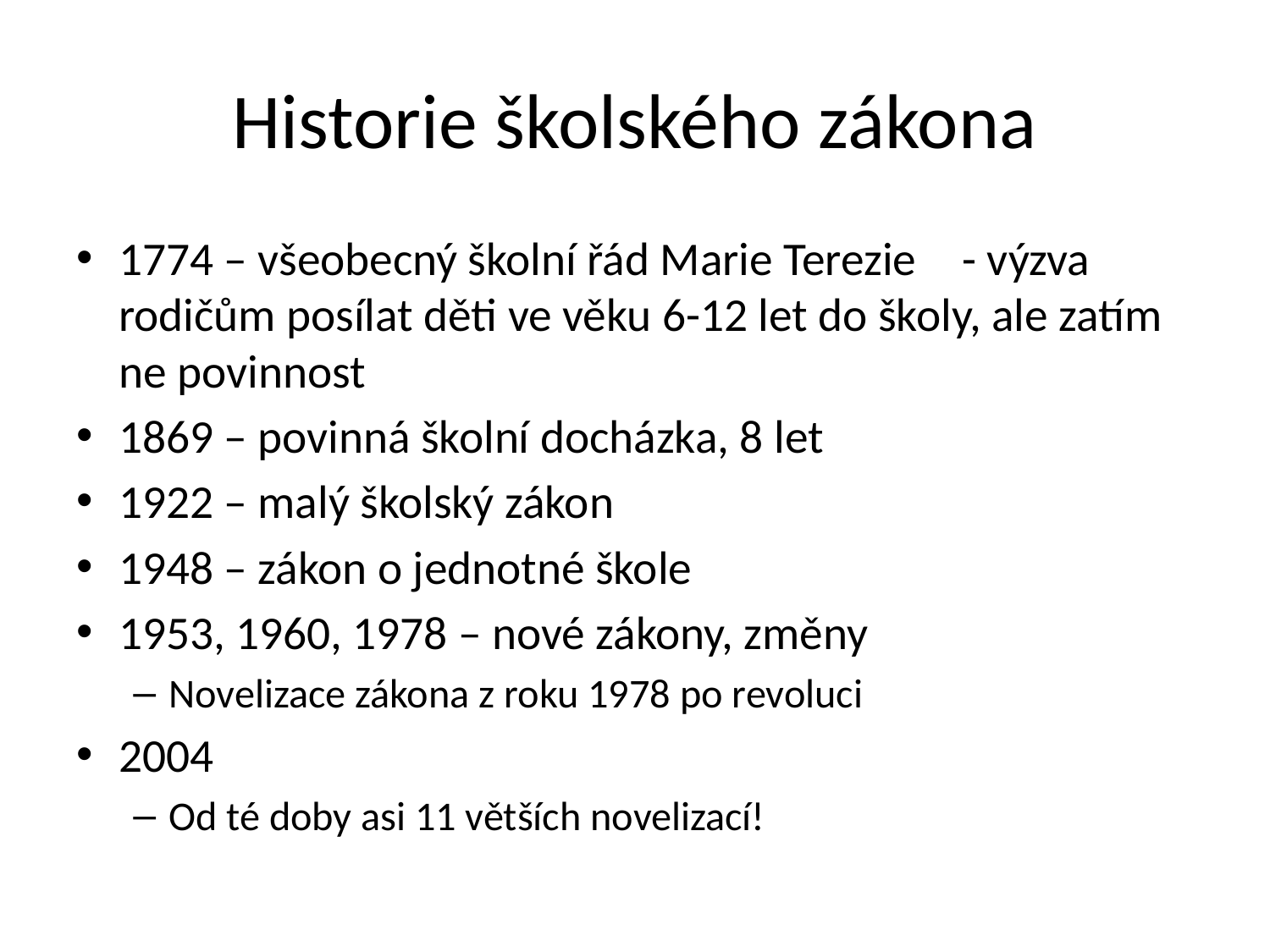

# Historie školského zákona
1774 – všeobecný školní řád Marie Terezie 	- výzva rodičům posílat děti ve věku 6-12 let do školy, ale zatím ne povinnost
1869 – povinná školní docházka, 8 let
1922 – malý školský zákon
1948 – zákon o jednotné škole
1953, 1960, 1978 – nové zákony, změny
Novelizace zákona z roku 1978 po revoluci
2004
Od té doby asi 11 větších novelizací!